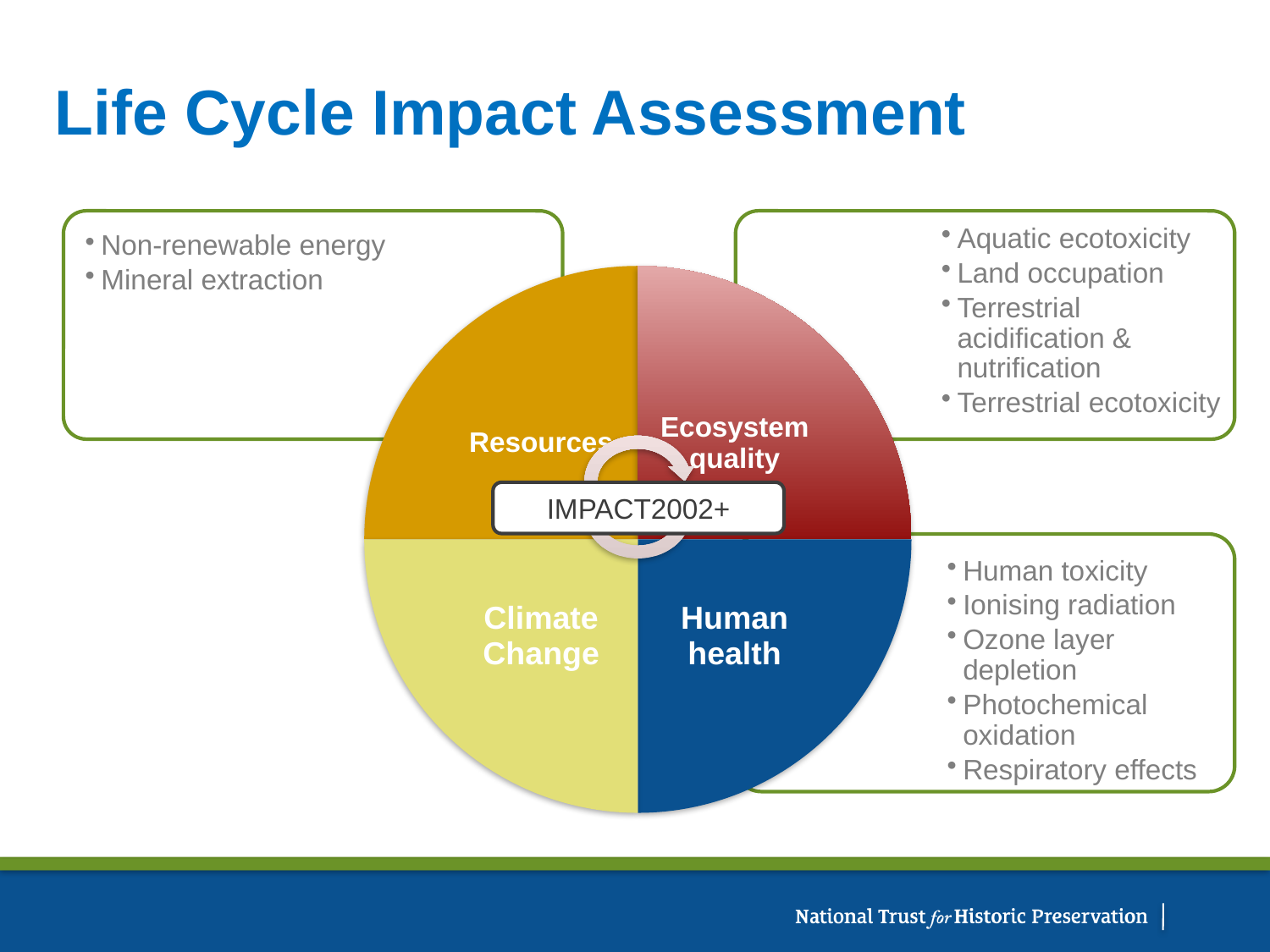

Life Cycle Impact Assessment

Resources
Ecosystem quality
Human health
Climate Change

Non-renewable energy
Mineral extraction

Aquatic ecotoxicity
Land occupation
Terrestrial acidification & nutrification
Terrestrial ecotoxicity
IMPACT2002+

Human toxicity
Ionising radiation
Ozone layer depletion
Photochemical oxidation
Respiratory effects